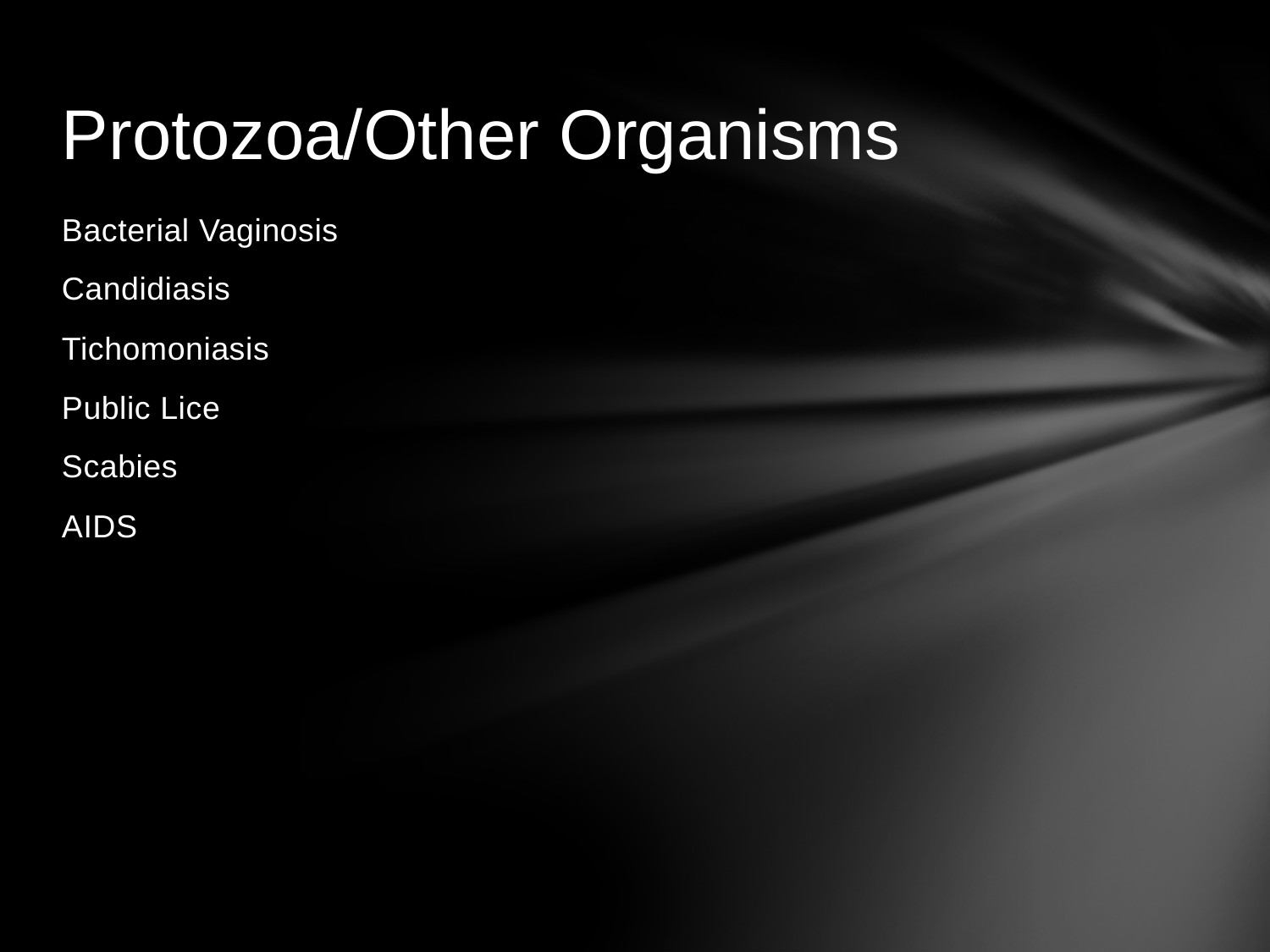

# Protozoa/Other Organisms
Bacterial Vaginosis
Candidiasis
Tichomoniasis
Public Lice
Scabies
AIDS